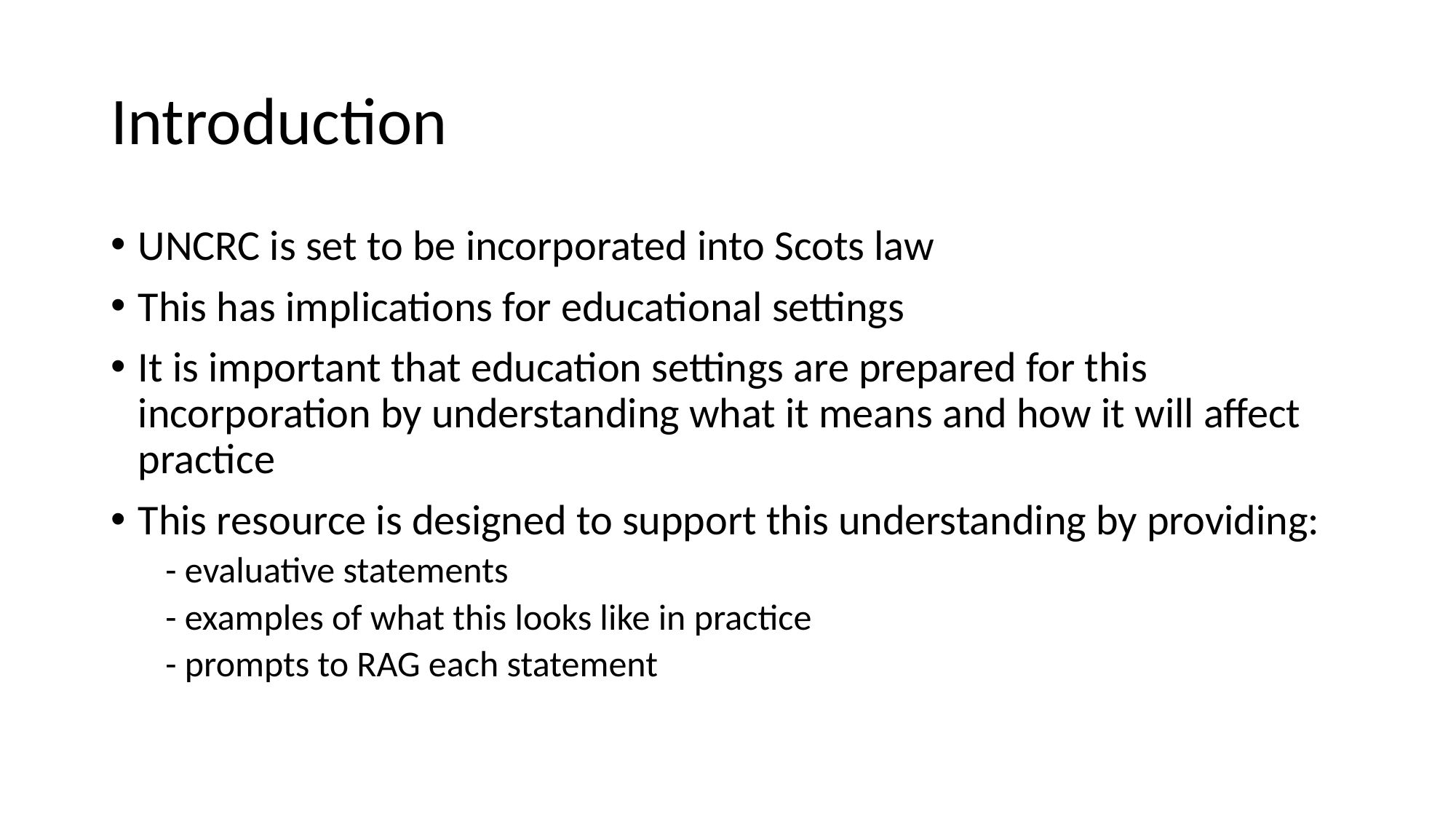

# Introduction
UNCRC is set to be incorporated into Scots law
This has implications for educational settings
It is important that education settings are prepared for this incorporation by understanding what it means and how it will affect practice
This resource is designed to support this understanding by providing:
- evaluative statements
- examples of what this looks like in practice
- prompts to RAG each statement